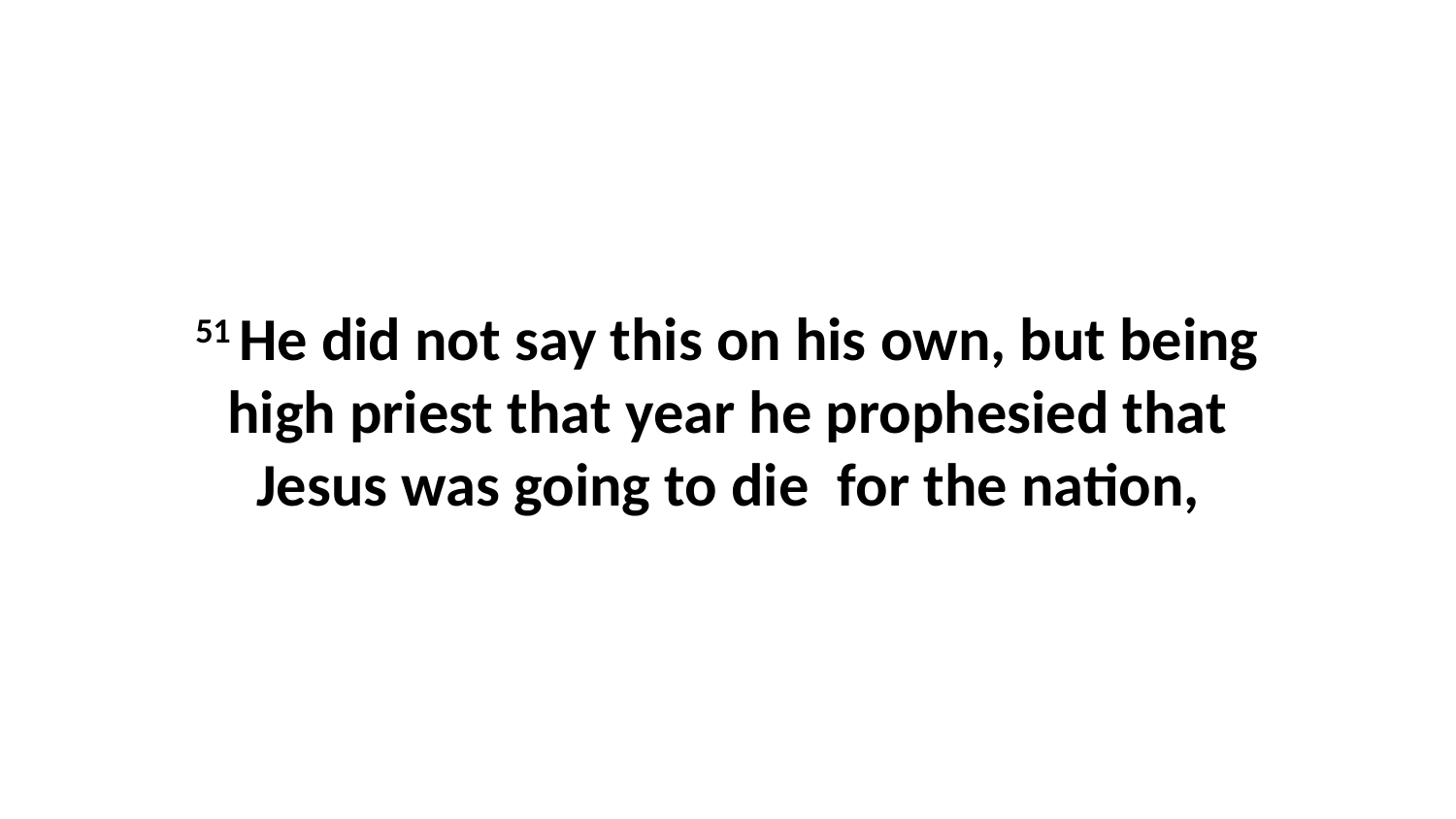

51 He did not say this on his own, but being high priest that year he prophesied that Jesus was going to die  for the nation,